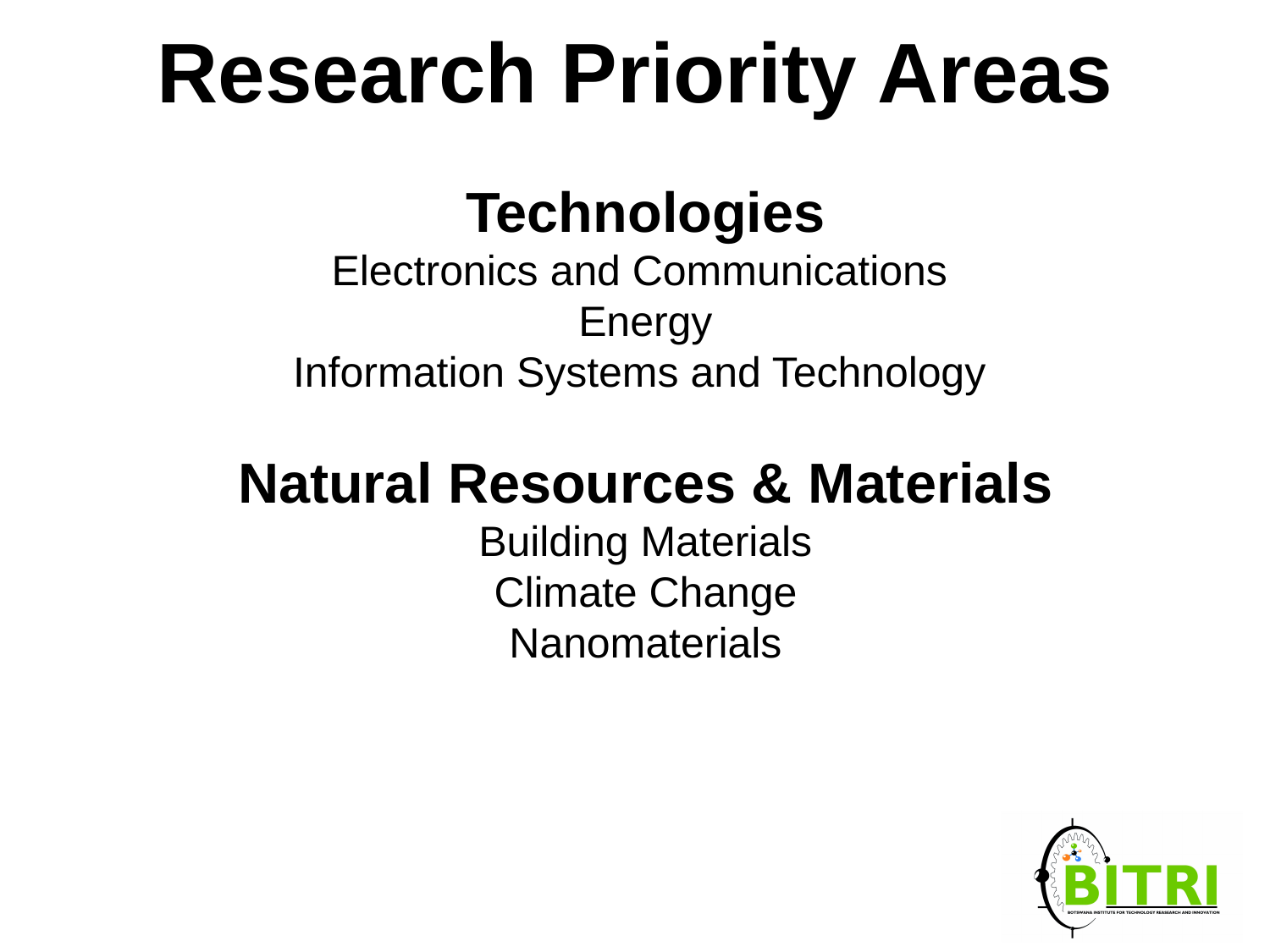

# Research Priority Areas
Technologies
Electronics and Communications
Energy
Information Systems and Technology

Natural Resources & Materials
Building Materials
Climate Change
Nanomaterials